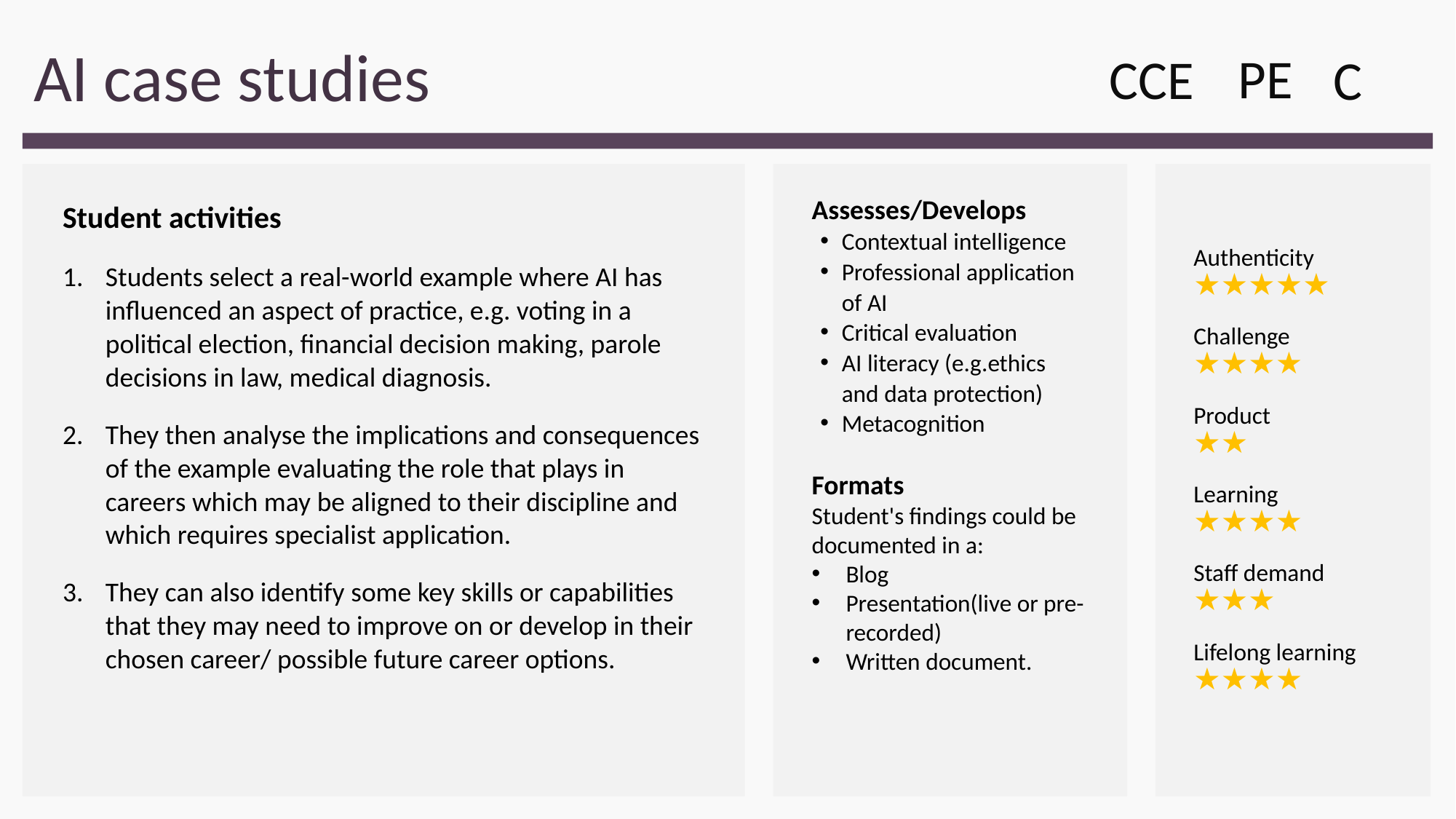

# AI case studies

C
PE
CCE
Student activities
Students select a real-world example where AI has influenced an aspect of practice, e.g. voting in a political election, financial decision making, parole decisions in law, medical diagnosis.
They then analyse the implications and consequences of the example evaluating the role that plays in careers which may be aligned to their discipline and which requires specialist application.
They can also identify some key skills or capabilities that they may need to improve on or develop in their chosen career/ possible future career options.
Assesses/Develops
Contextual intelligence
Professional application of AI
Critical evaluation
AI literacy (e.g.ethics and data protection)
Metacognition
Formats
Student's findings could be documented in a:
Blog
Presentation(live or pre-recorded)
Written document.

Authenticity 
★★★★★
Challenge 
★★★★
Product 
★★
Learning 
★★★★
Staff demand 
★★★
Lifelong learning 
★★★★